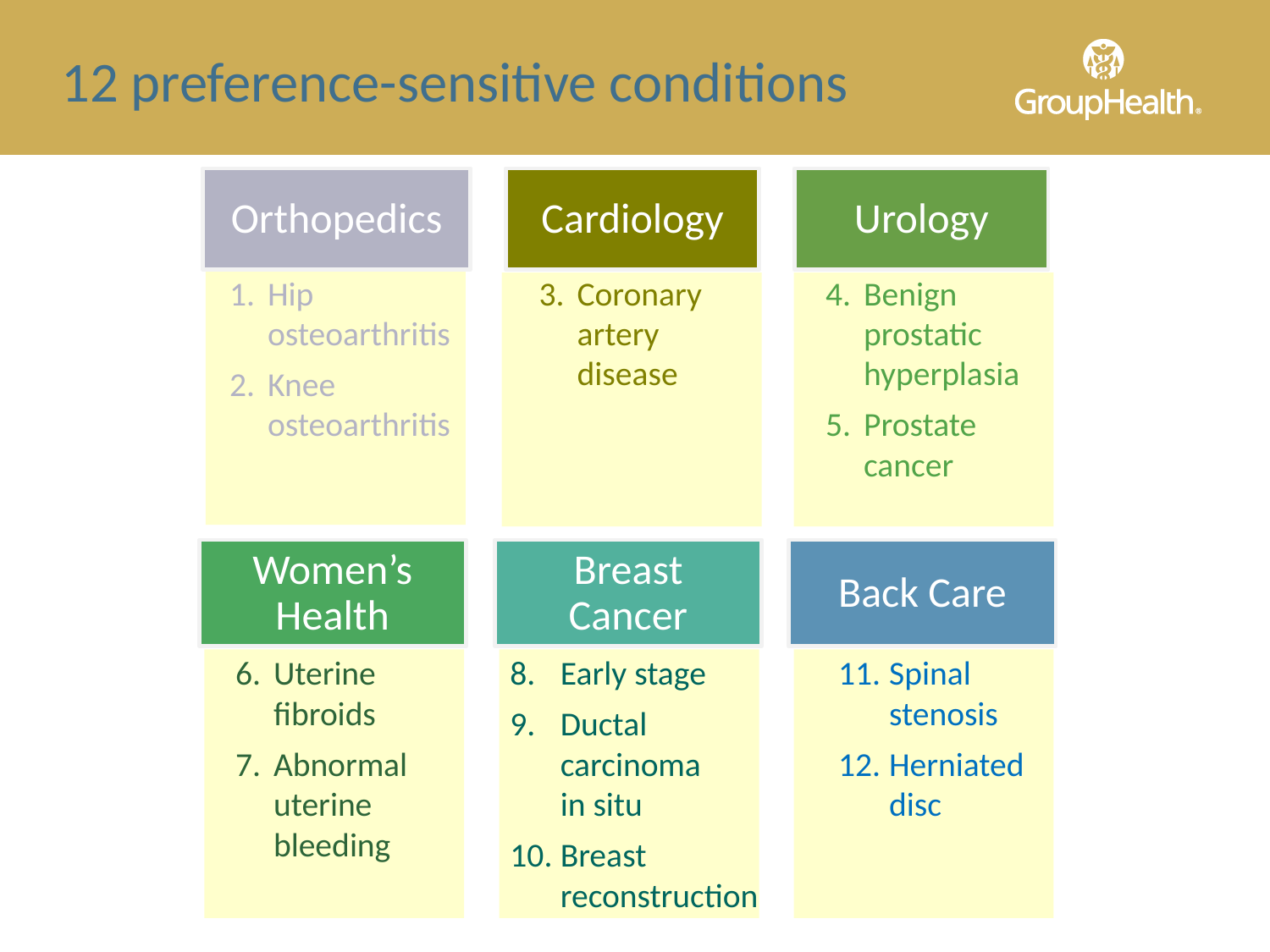

12 preference-sensitive conditions
Orthopedics

Cardiology

Urology
Hip osteoarthritis
Knee osteoarthritis

Coronary artery
disease

Benign prostatic hyperplasia
Prostate cancer

Women’s Health

Breast Cancer

Back Care

Uterine fibroids
Abnormal uterine bleeding

Early stage
Ductal carcinoma
in situ
Breast reconstruction
Spinal  stenosis
Herniated disc